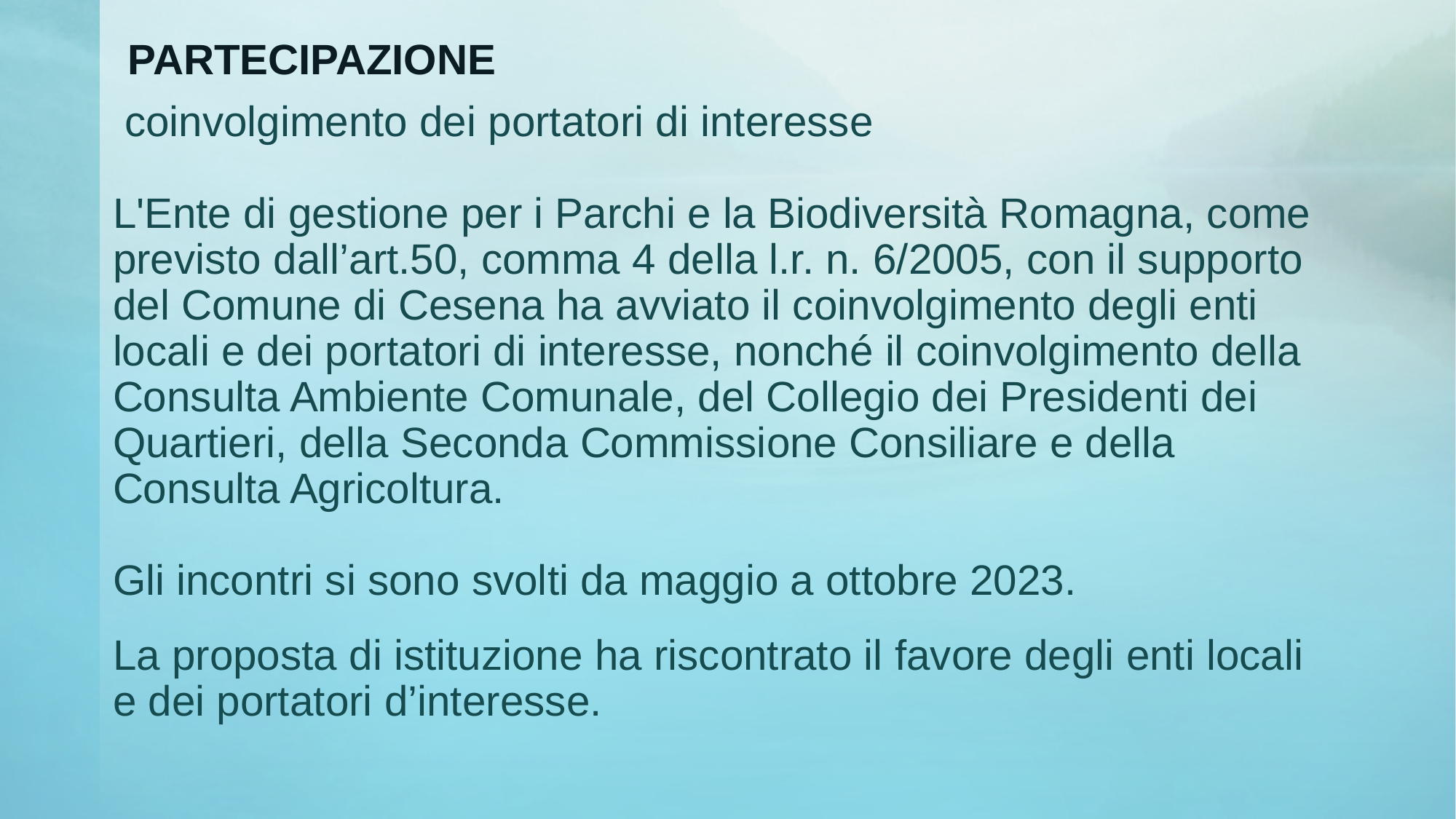

PARTECIPAZIONE
# coinvolgimento dei portatori di interesse L'Ente di gestione per i Parchi e la Biodiversità Romagna, come previsto dall’art.50, comma 4 della l.r. n. 6/2005, con il supporto del Comune di Cesena ha avviato il coinvolgimento degli enti locali e dei portatori di interesse, nonché il coinvolgimento della Consulta Ambiente Comunale, del Collegio dei Presidenti dei Quartieri, della Seconda Commissione Consiliare e della Consulta Agricoltura. Gli incontri si sono svolti da maggio a ottobre 2023. La proposta di istituzione ha riscontrato il favore degli enti locali e dei portatori d’interesse.